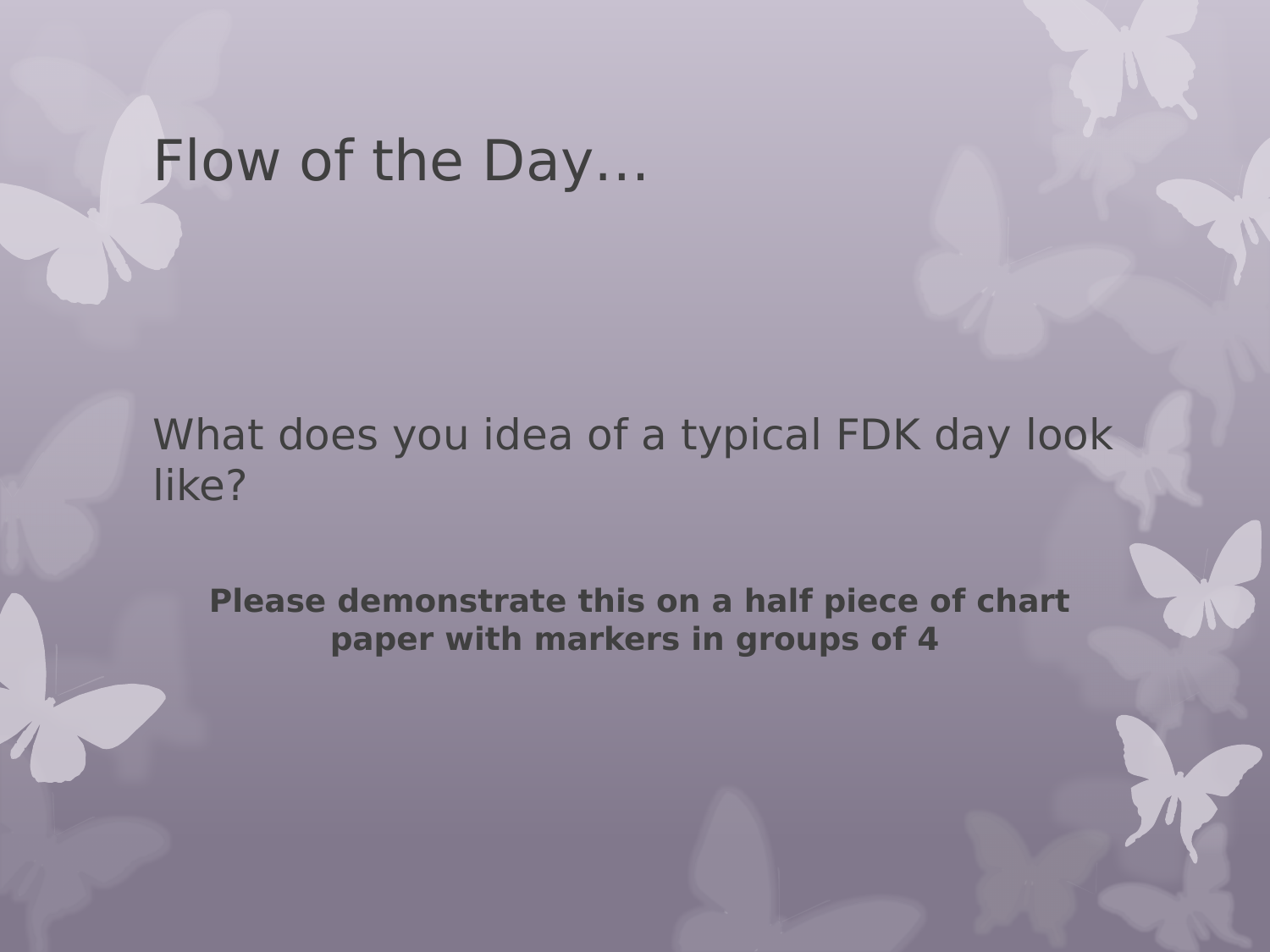

# Flow of the Day…
What does you idea of a typical FDK day look like?

 Please demonstrate this on a half piece of chart paper with markers in groups of 4